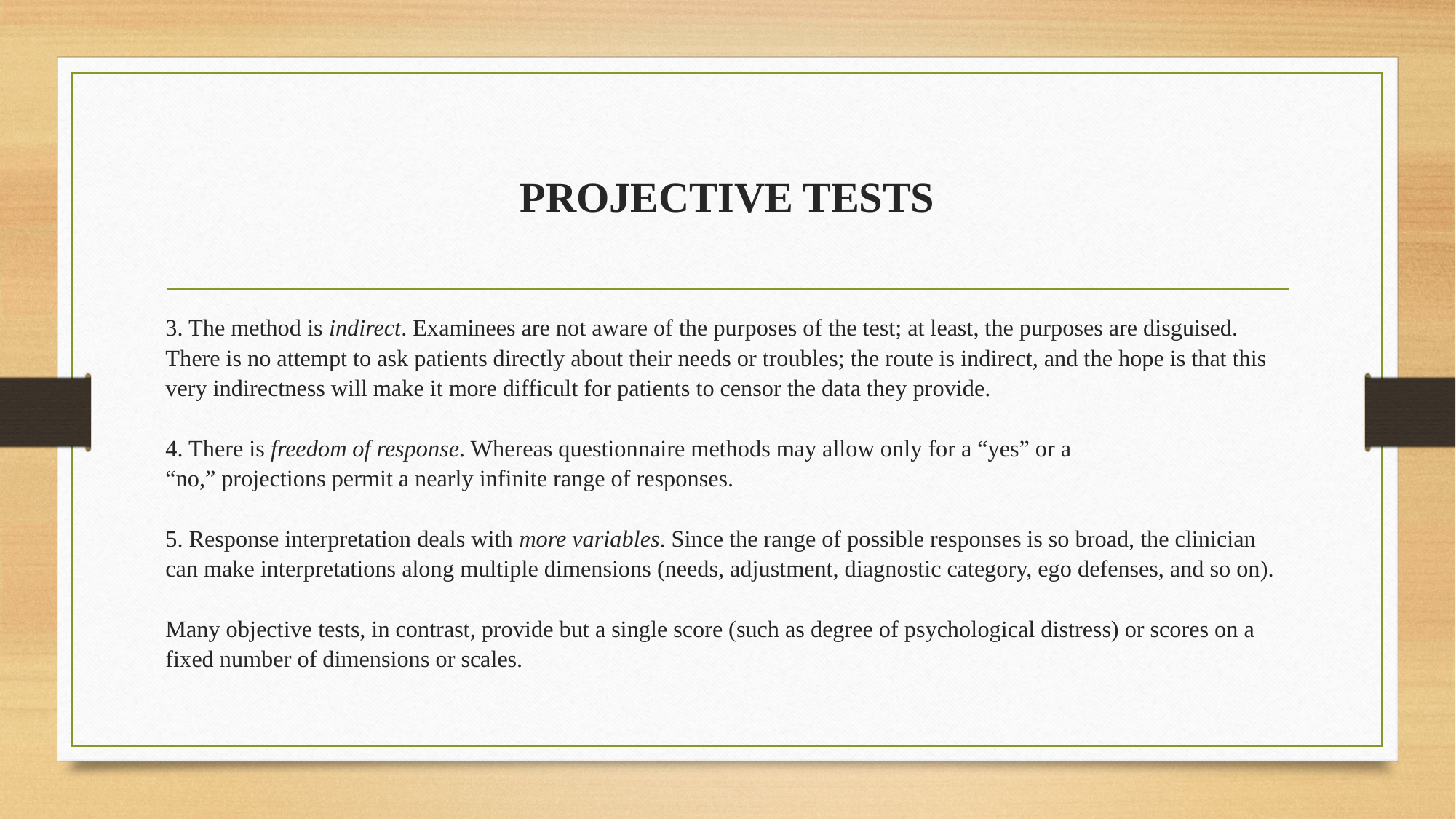

# PROJECTIVE TESTS
3. The method is indirect. Examinees are not aware of the purposes of the test; at least, the purposes are disguised. There is no attempt to ask patients directly about their needs or troubles; the route is indirect, and the hope is that this very indirectness will make it more difficult for patients to censor the data they provide.

4. There is freedom of response. Whereas questionnaire methods may allow only for a “yes” or a
“no,” projections permit a nearly infinite range of responses.

5. Response interpretation deals with more variables. Since the range of possible responses is so broad, the clinician can make interpretations along multiple dimensions (needs, adjustment, diagnostic category, ego defenses, and so on).

Many objective tests, in contrast, provide but a single score (such as degree of psychological distress) or scores on a fixed number of dimensions or scales.